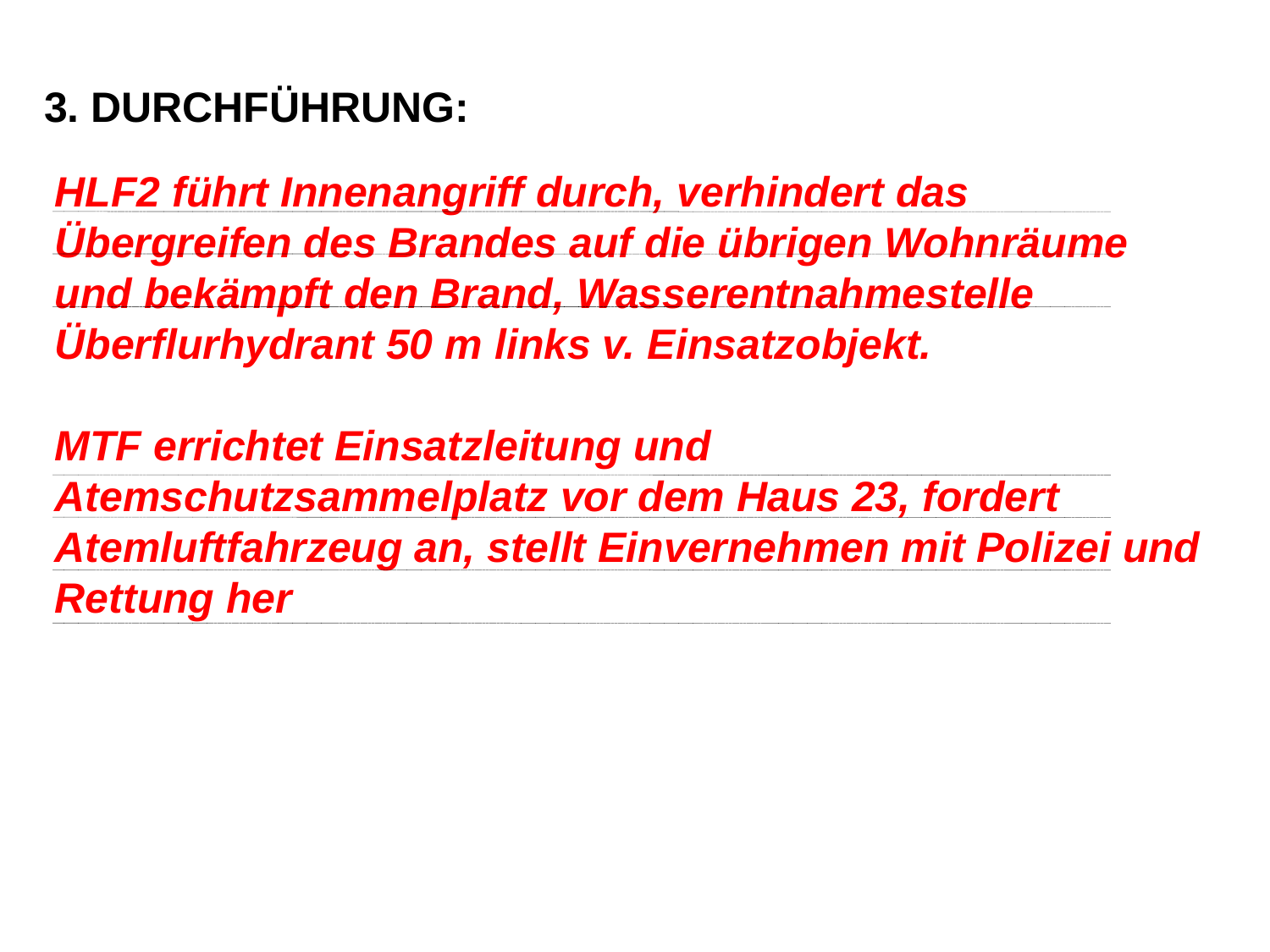

3. DURCHFÜHRUNG:
HLF2 führt Innenangriff durch, verhindert das Übergreifen des Brandes auf die übrigen Wohnräume und bekämpft den Brand, Wasserentnahmestelle Überflurhydrant 50 m links v. Einsatzobjekt.
MTF errichtet Einsatzleitung und Atemschutzsammelplatz vor dem Haus 23, fordert Atemluftfahrzeug an, stellt Einvernehmen mit Polizei und Rettung her

12